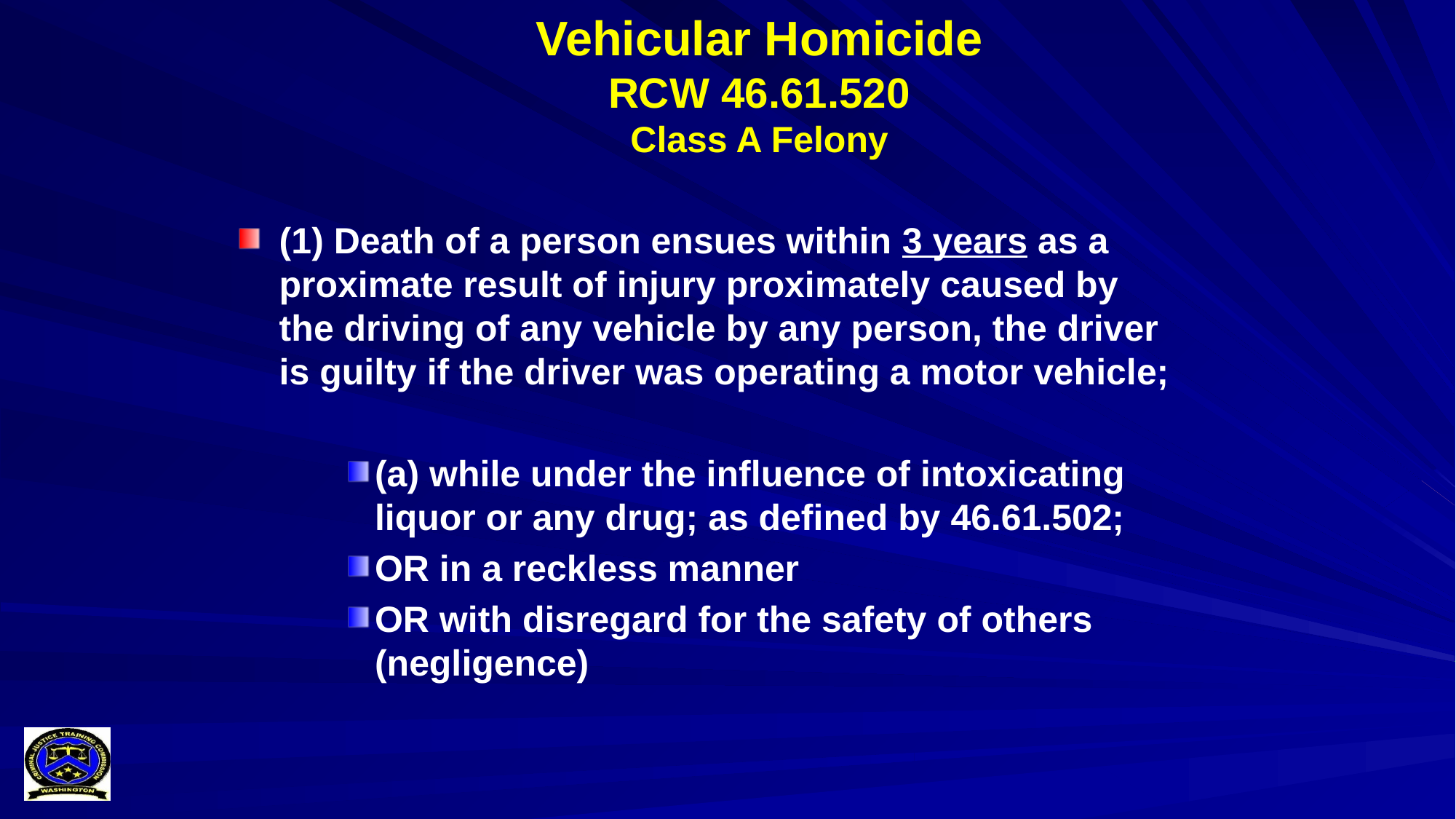

# Vehicular Homicide RCW 46.61.520 Class A Felony
(1) Death of a person ensues within 3 years as a proximate result of injury proximately caused by the driving of any vehicle by any person, the driver is guilty if the driver was operating a motor vehicle;

(a) while under the influence of intoxicating liquor or any drug; as defined by 46.61.502;
OR in a reckless manner
OR with disregard for the safety of others (negligence)